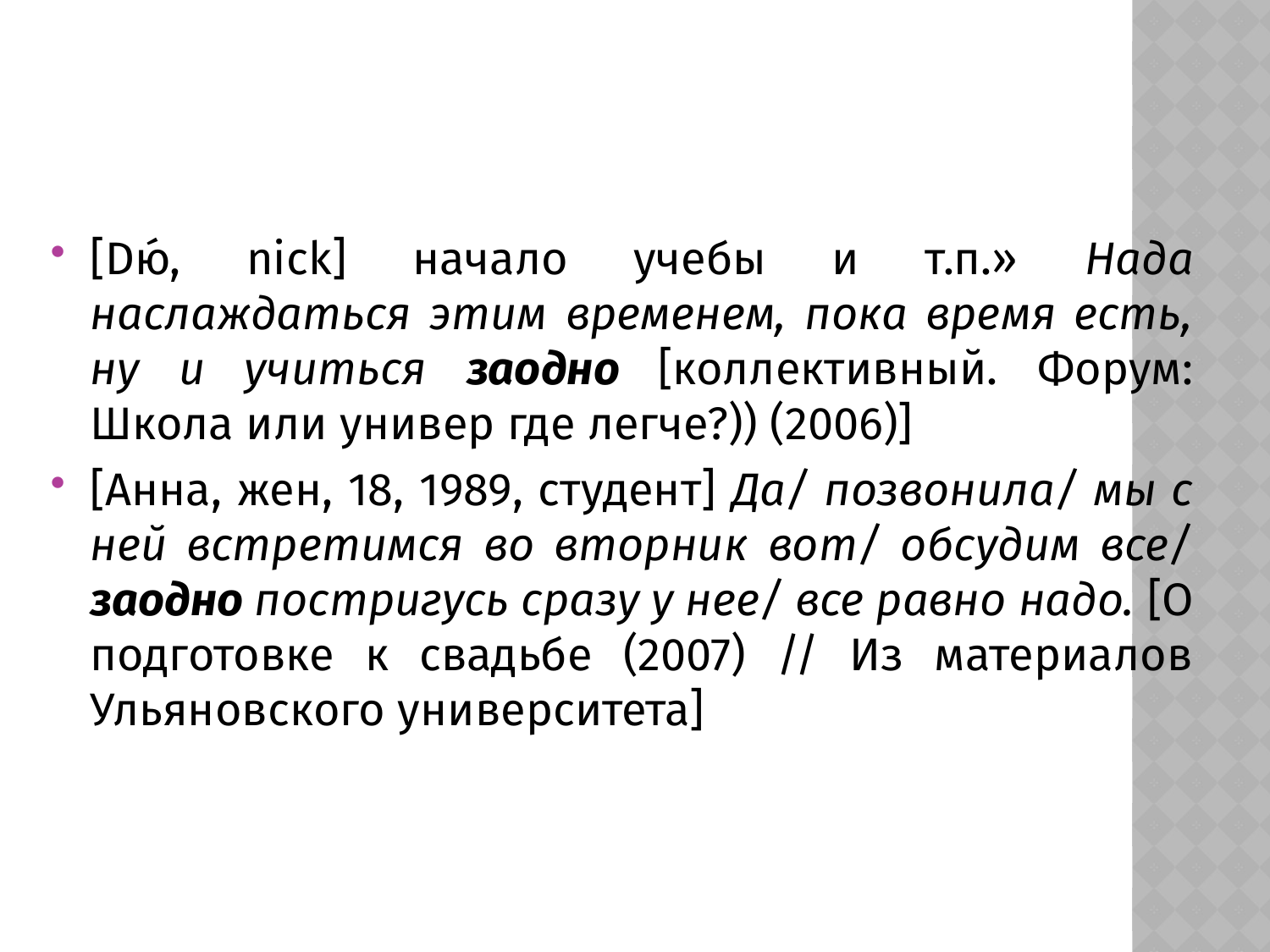

#
[Dю́, nick] начало учебы и т.п.» Нада наслаждаться этим временем, пока время есть, ну и учиться заодно [коллективный. Форум: Школа или универ где легче?)) (2006)]
[Анна, жен, 18, 1989, студент] Да/ позвонила/ мы с ней встретимся во вторник вот/ обсудим все/ заодно постригусь сразу у нее/ все равно надо. [О подготовке к свадьбе (2007) // Из материалов Ульяновского университета]